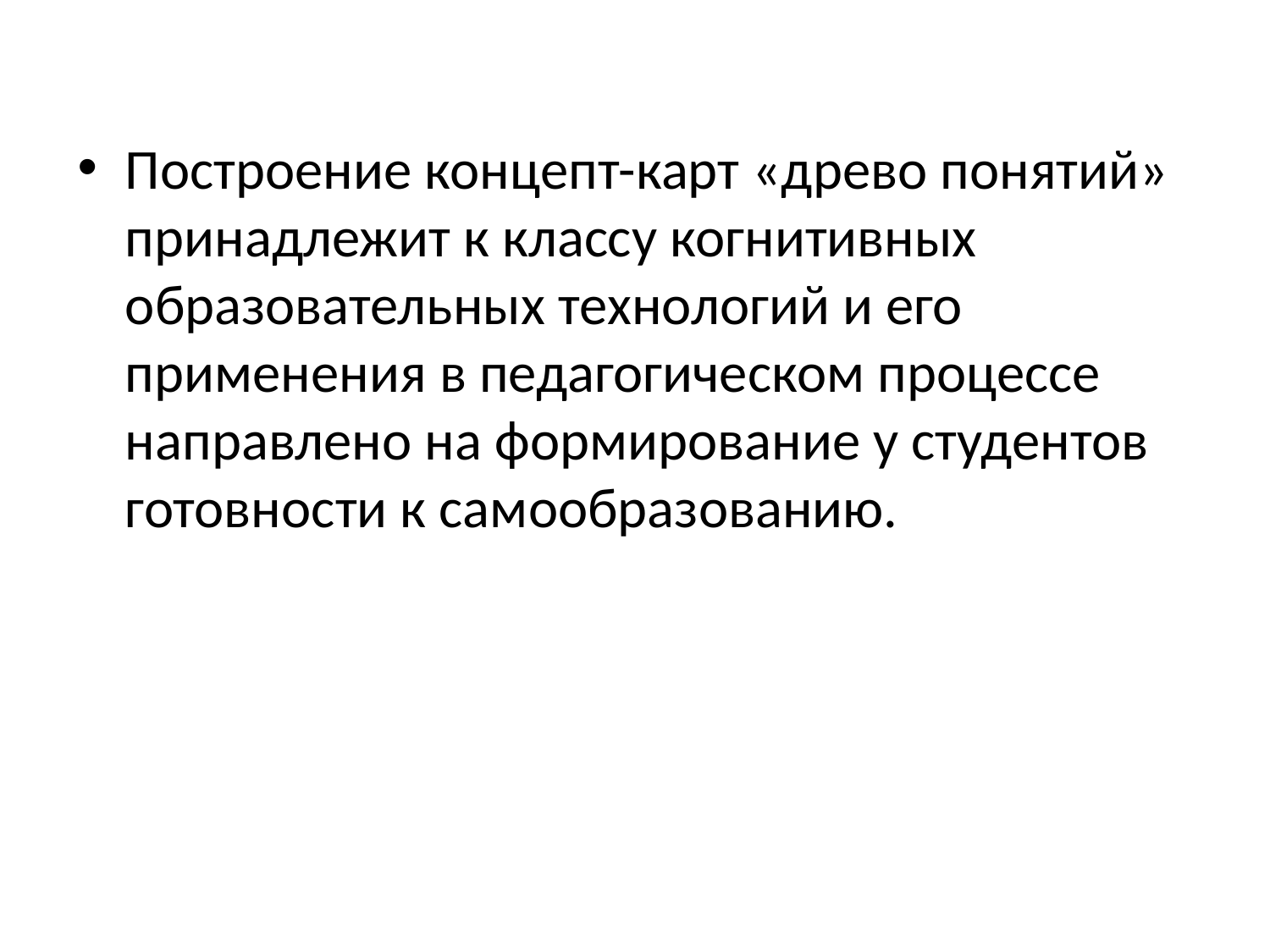

Построение концепт-карт «древо понятий» принадлежит к классу когнитивных образовательных технологий и его применения в педагогическом процессе направлено на формирование у студентов готовности к самообразованию.